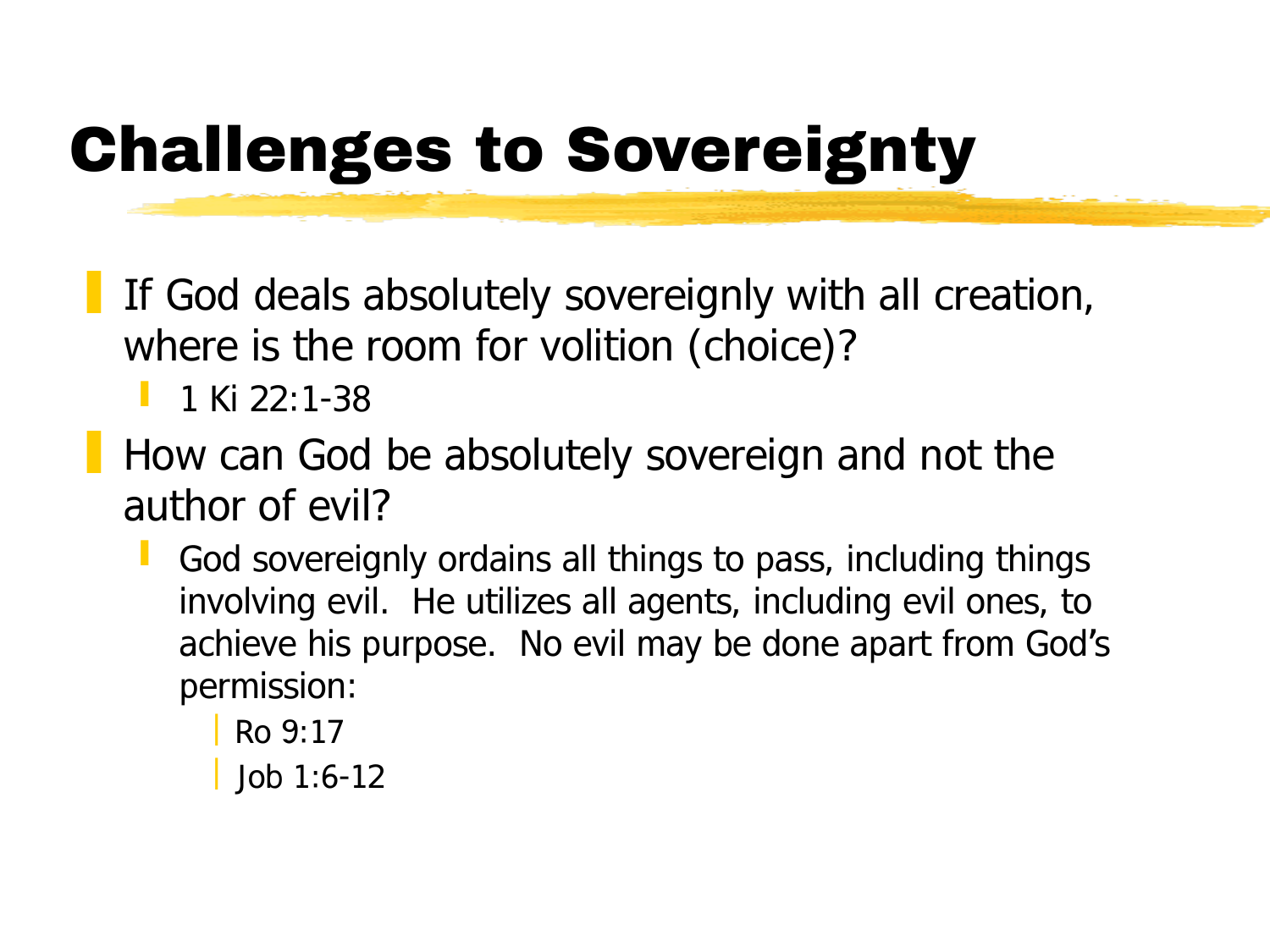

# Challenges to Sovereignty
If God deals absolutely sovereignly with all creation, where is the room for volition (choice)?
1 Ki 22:1-38
How can God be absolutely sovereign and not the author of evil?
God sovereignly ordains all things to pass, including things involving evil.  He utilizes all agents, including evil ones, to achieve his purpose.  No evil may be done apart from God’s permission:
Ro 9:17
Job 1:6-12